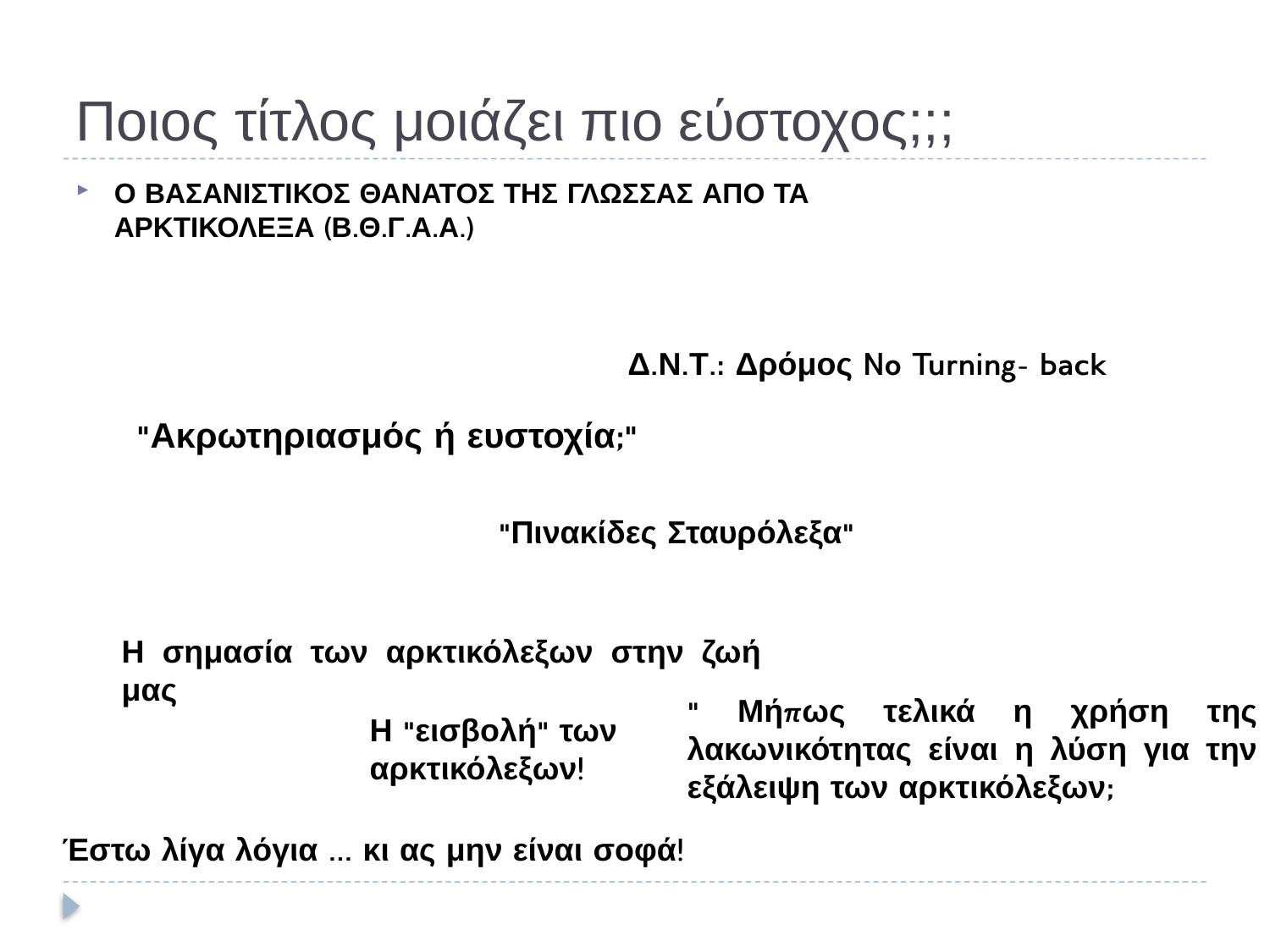

# Ποιος τίτλος μοιάζει πιο εύστοχος;;;
Ο ΒΑΣΑΝΙΣΤΙΚΟΣ ΘΑΝΑΤΟΣ ΤΗΣ ΓΛΩΣΣΑΣ ΑΠΟ ΤΑ ΑΡΚΤΙΚΟΛΕΞΑ (Β.Θ.Γ.Α.Α.)
Δ.Ν.Τ.: Δρόμος No Turning- back
"Ακρωτηριασμός ή ευστοχία;"
"Πινακίδες Σταυρόλεξα"
Η σημασία των αρκτικόλεξων στην ζωή μας
" Μήπως τελικά η χρήση της λακωνικότητας είναι η λύση για την εξάλειψη των αρκτικόλεξων;
Η "εισβολή" των αρκτικόλεξων!
Έστω λίγα λόγια ... κι ας μην είναι σοφά!